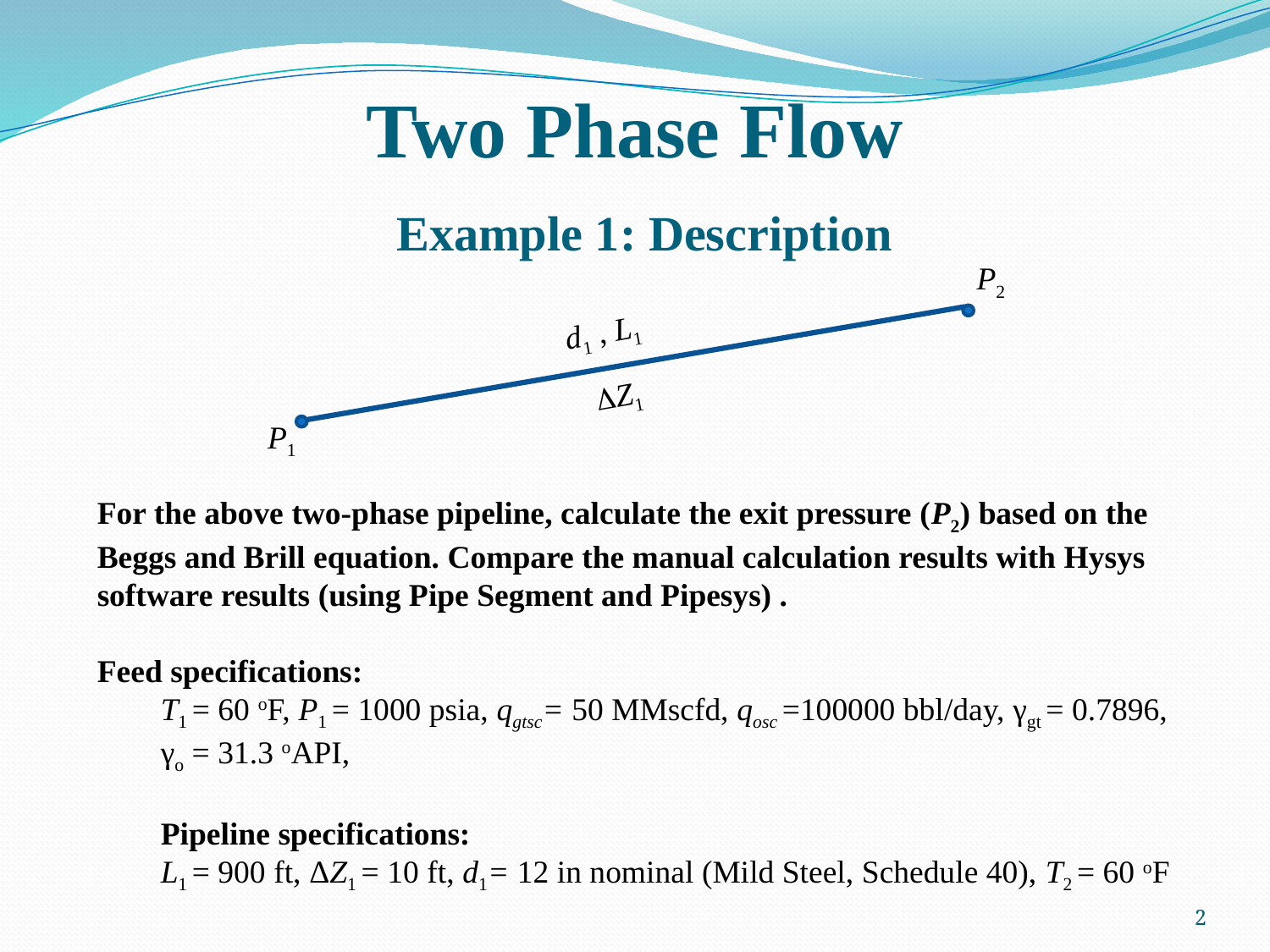

# Two Phase Flow Example 1: Description
P2
d1 , L1

ΔZ1
P1

For the above two-phase pipeline, calculate the exit pressure (P2) based on the Beggs and Brill equation. Compare the manual calculation results with Hysys software results (using Pipe Segment and Pipesys) .

Feed specifications:
T1 = 60 oF, P1 = 1000 psia, qgtsc= 50 MMscfd, qosc =100000 bbl/day, γgt = 0.7896, γo = 31.3 oAPI,

Pipeline specifications:
L1 = 900 ft, ΔZ1 = 10 ft, d1= 12 in nominal (Mild Steel, Schedule 40), T2 = 60 oF
2